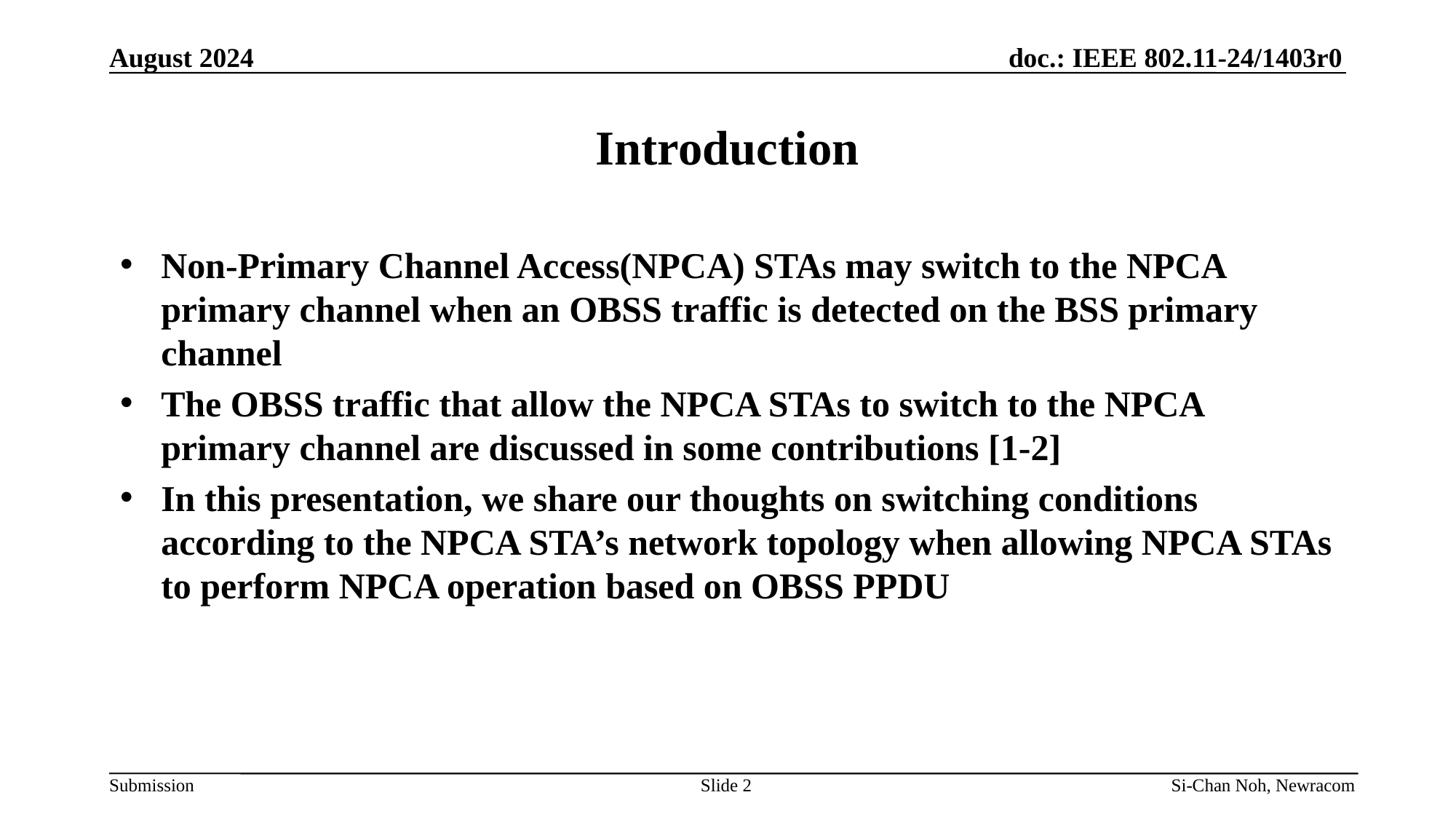

August 2024
# Introduction
Non-Primary Channel Access(NPCA) STAs may switch to the NPCA primary channel when an OBSS traffic is detected on the BSS primary channel
The OBSS traffic that allow the NPCA STAs to switch to the NPCA primary channel are discussed in some contributions [1-2]
In this presentation, we share our thoughts on switching conditions according to the NPCA STA’s network topology when allowing NPCA STAs to perform NPCA operation based on OBSS PPDU
Slide 2
Si-Chan Noh, Newracom